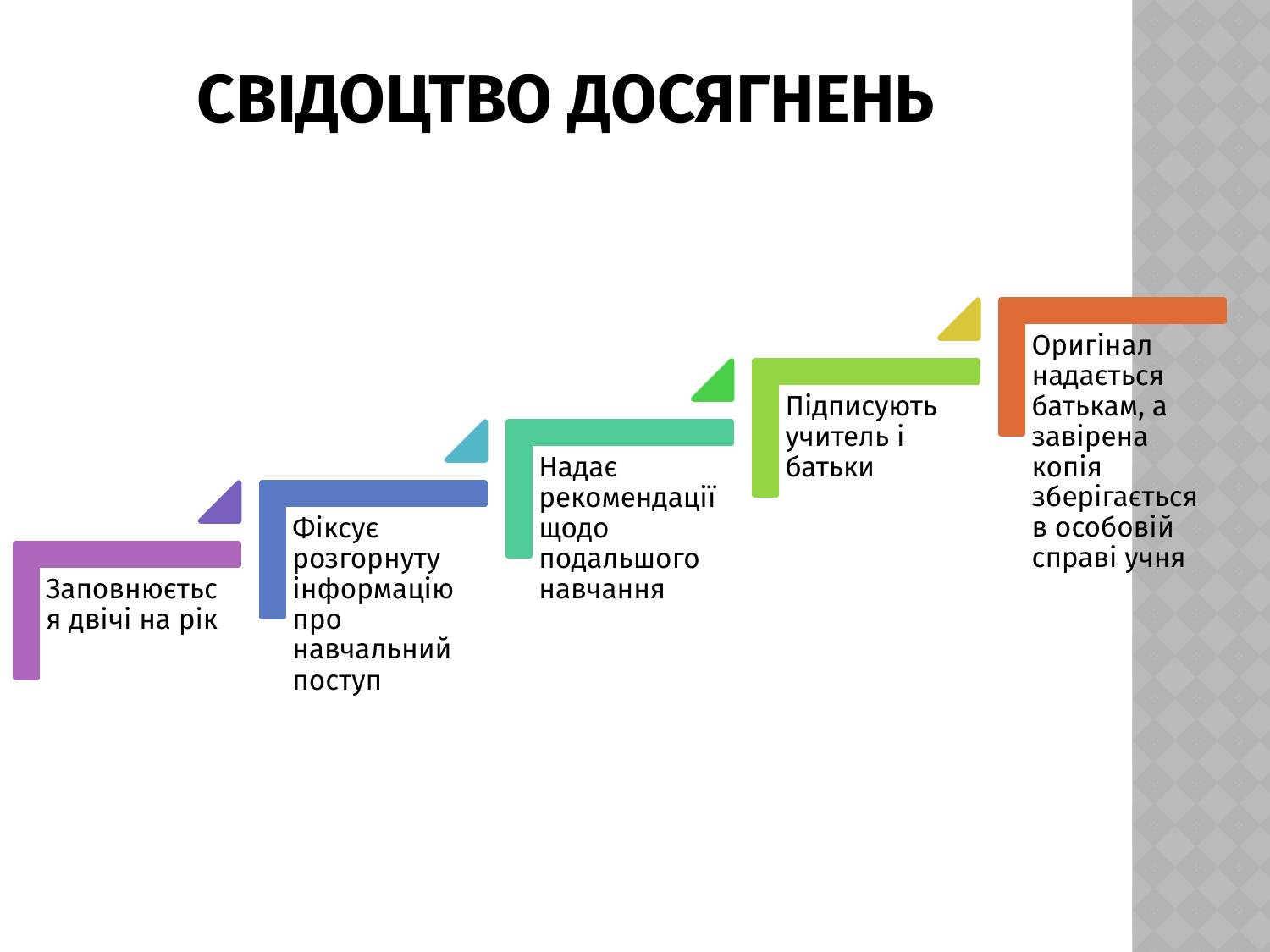

# Свідоцтво досягнень
Заповнюється двічі на рік
Фіксує розгорнуту інформацію про навчальний поступ
Надає рекомендації щодо подальшого навчання
Підписують учитель і батьки
Оригінал надається батькам, а завірена копія зберігається в особовій справі учня